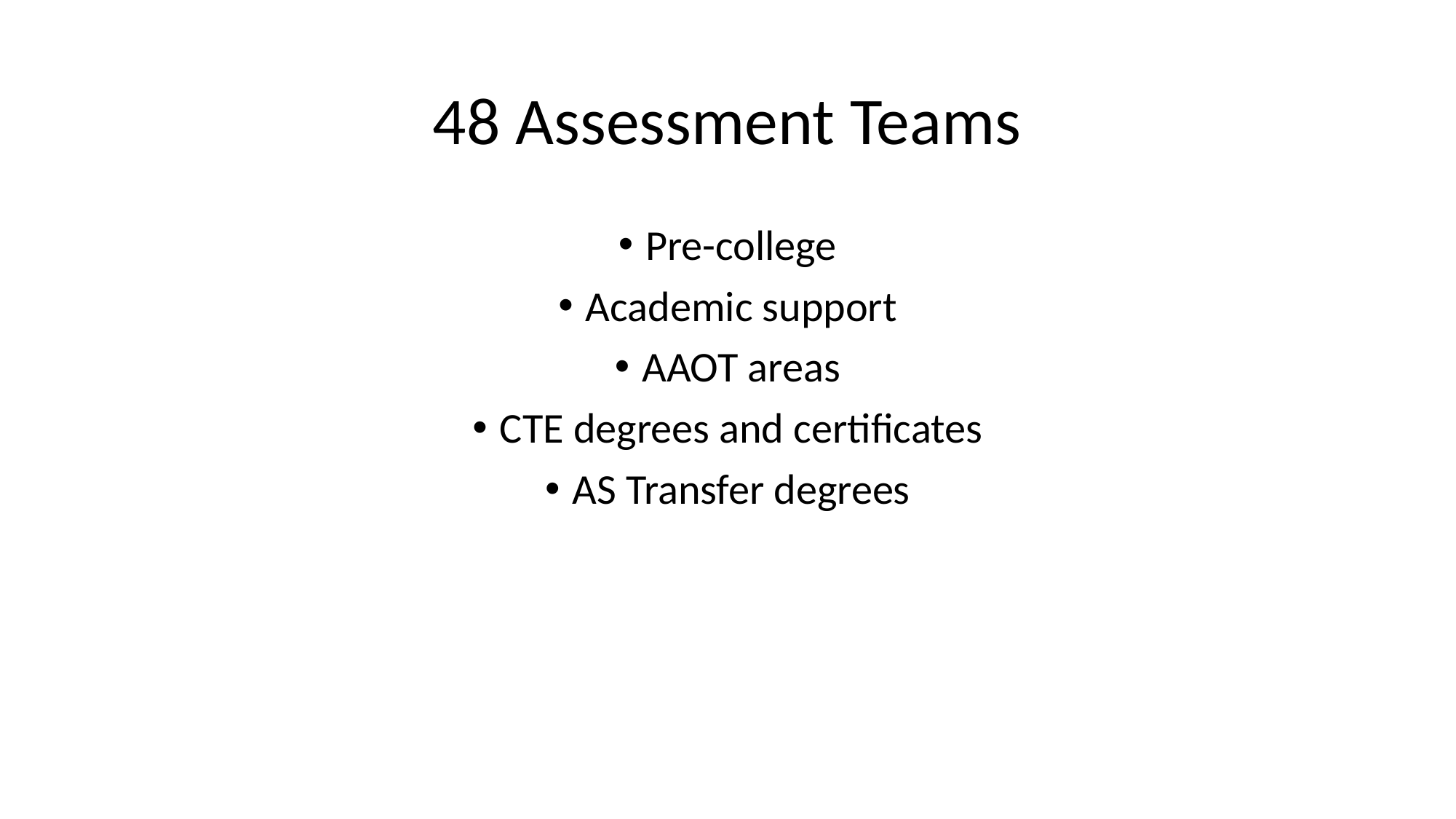

# 48 Assessment Teams
Pre-college
Academic support
AAOT areas
CTE degrees and certificates
AS Transfer degrees